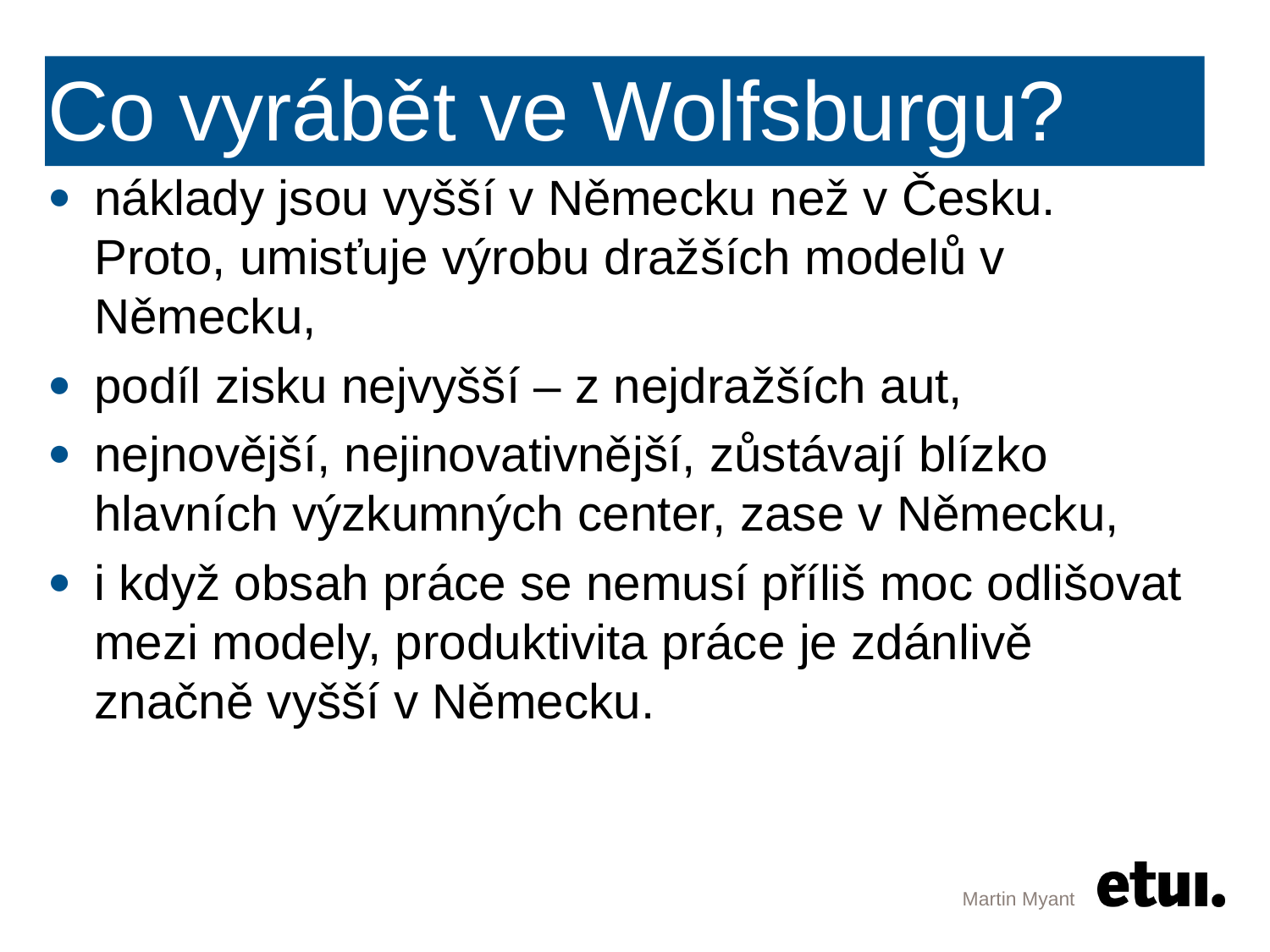

# Co vyrábět ve Wolfsburgu?
náklady jsou vyšší v Německu než v Česku. Proto, umisťuje výrobu dražších modelů v Německu,
podíl zisku nejvyšší – z nejdražších aut,
nejnovější, nejinovativnější, zůstávají blízko hlavních výzkumných center, zase v Německu,
i když obsah práce se nemusí příliš moc odlišovat mezi modely, produktivita práce je zdánlivě značně vyšší v Německu.

Martin Myant